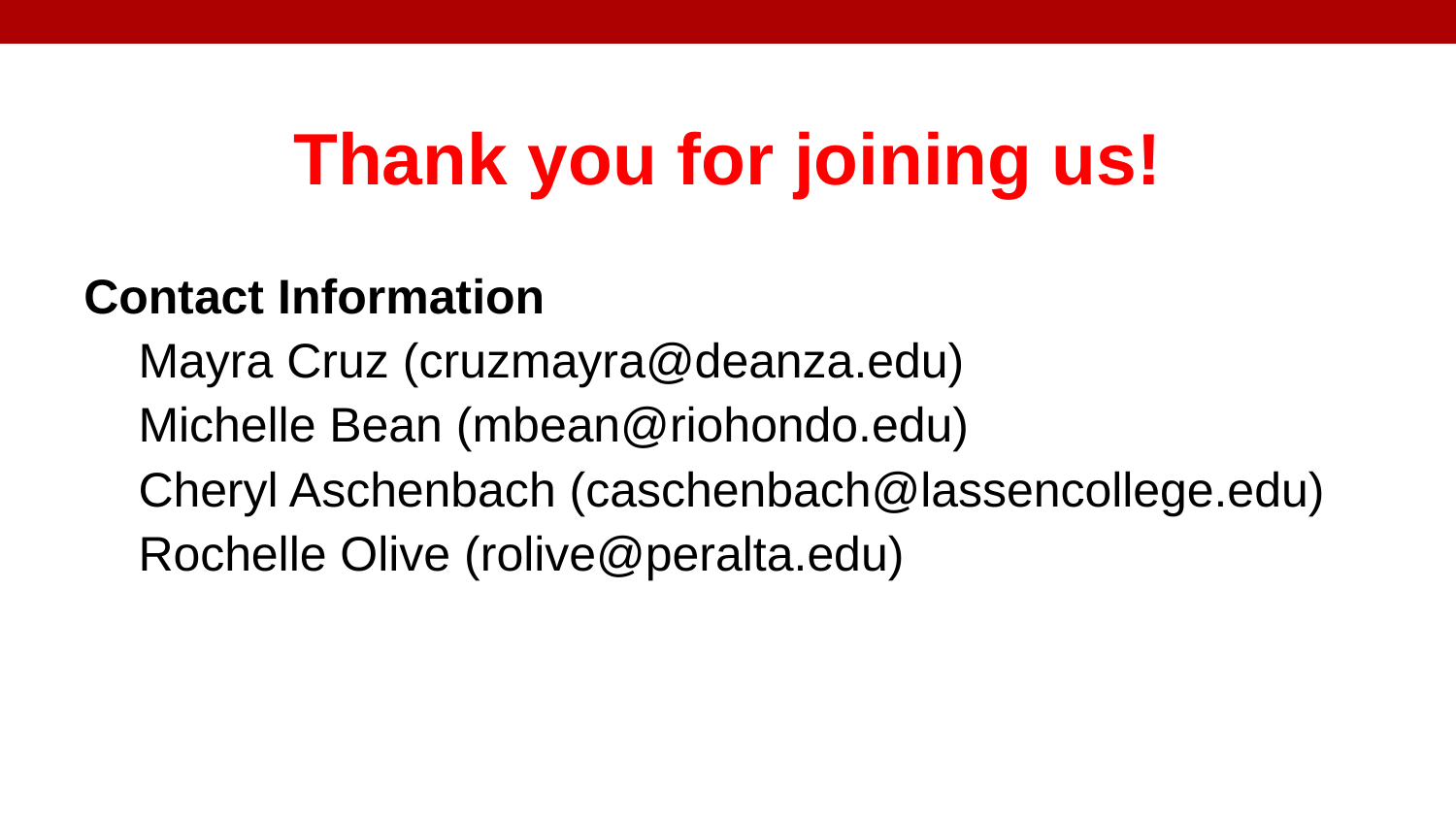

# Thank you for joining us!
Contact Information
Mayra Cruz (cruzmayra@deanza.edu)
Michelle Bean (mbean@riohondo.edu)
Cheryl Aschenbach (caschenbach@lassencollege.edu)
Rochelle Olive (rolive@peralta.edu)